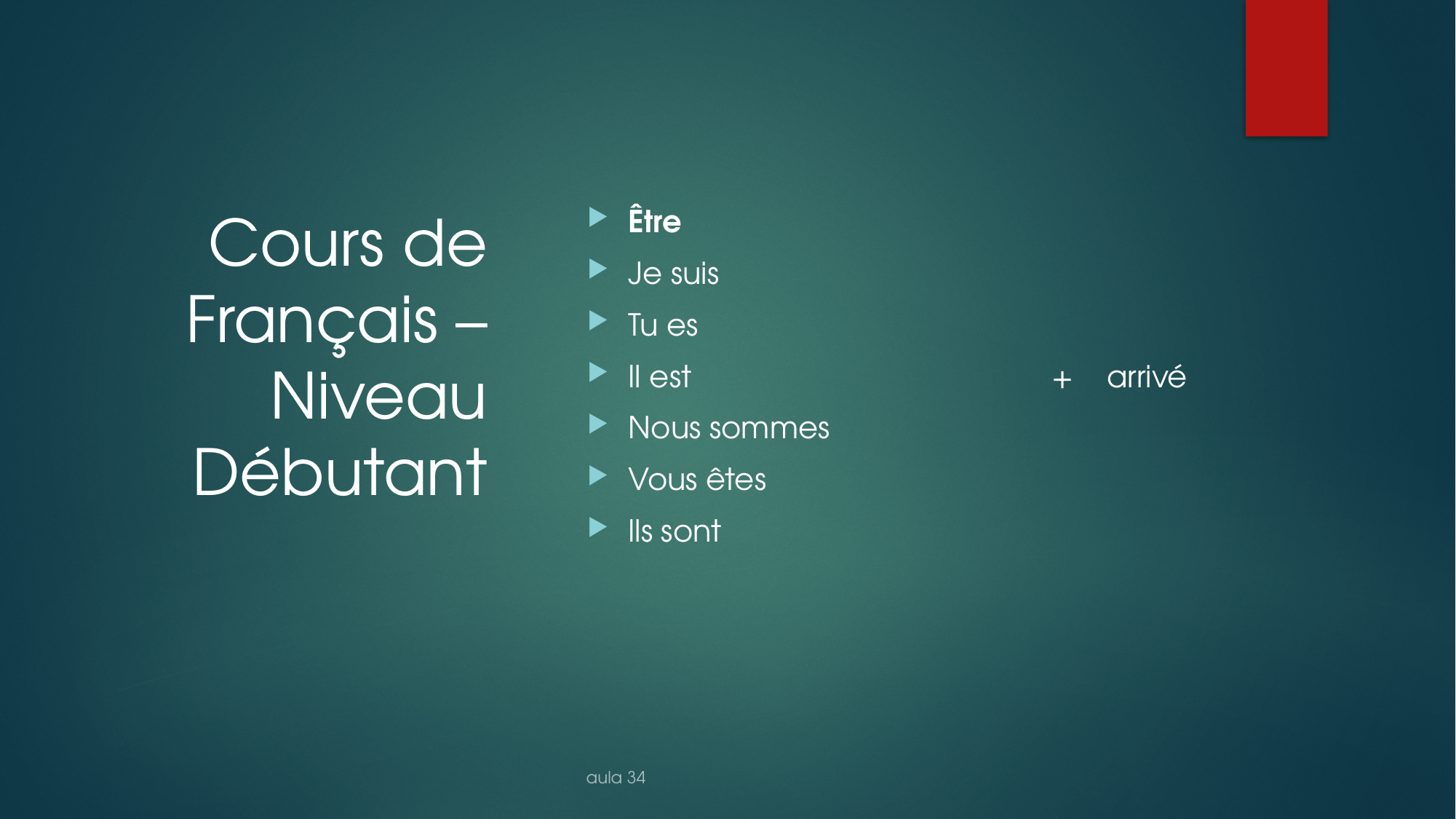

# Cours de Français – Niveau Débutant
Être
Je suis
Tu es
Il est                                           +    arrivé
Nous sommes
Vous êtes
Ils sont

aula 34